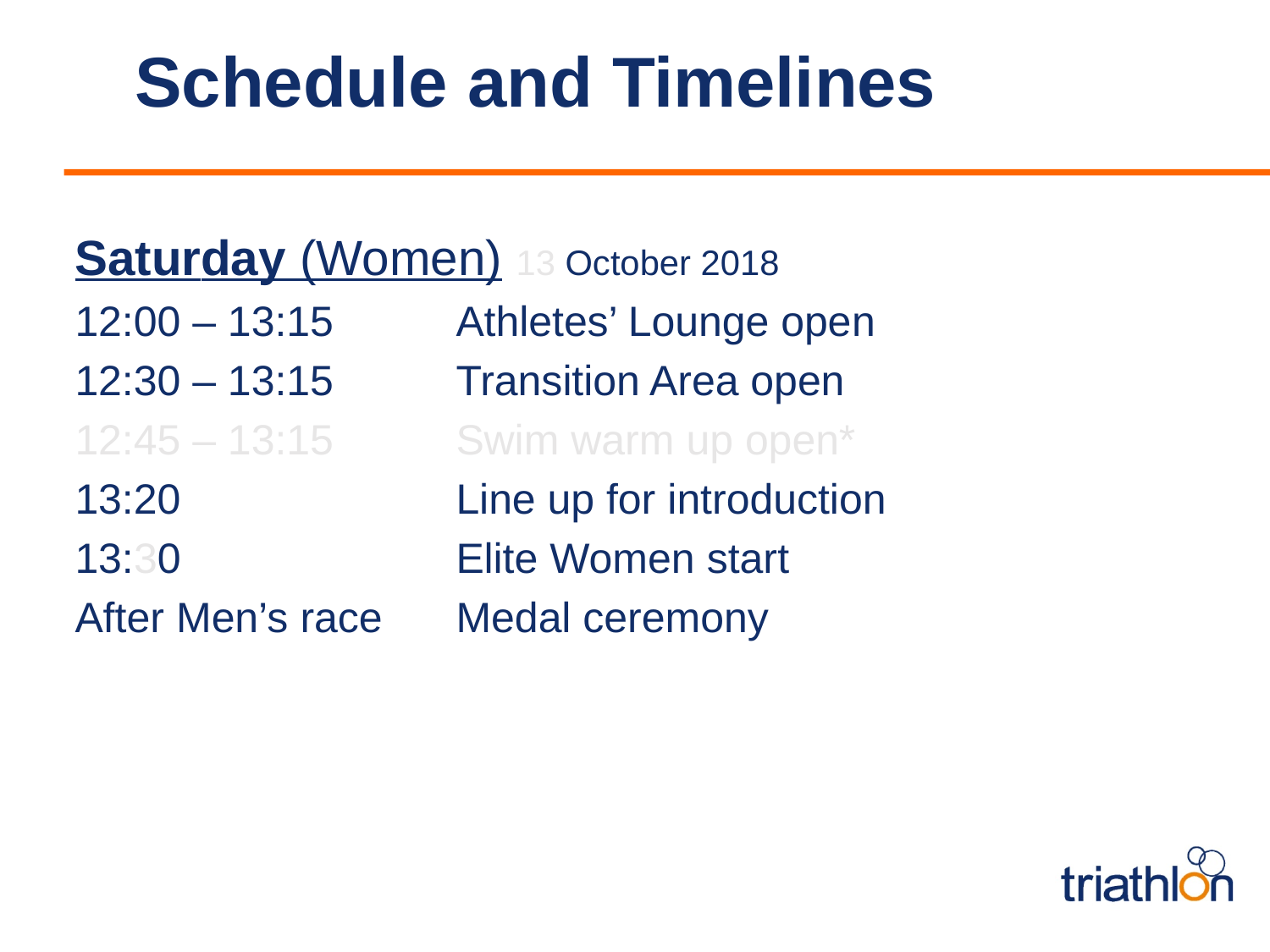

# Schedule and Timelines
Saturday (Women) 13 October 2018
12:00 – 13:15	Athletes’ Lounge open
12:30 – 13:15	Transition Area open
12:45 – 13:15	Swim warm up open*
13:20			Line up for introduction
13:30	 		Elite Women start
After Men’s race 	Medal ceremony